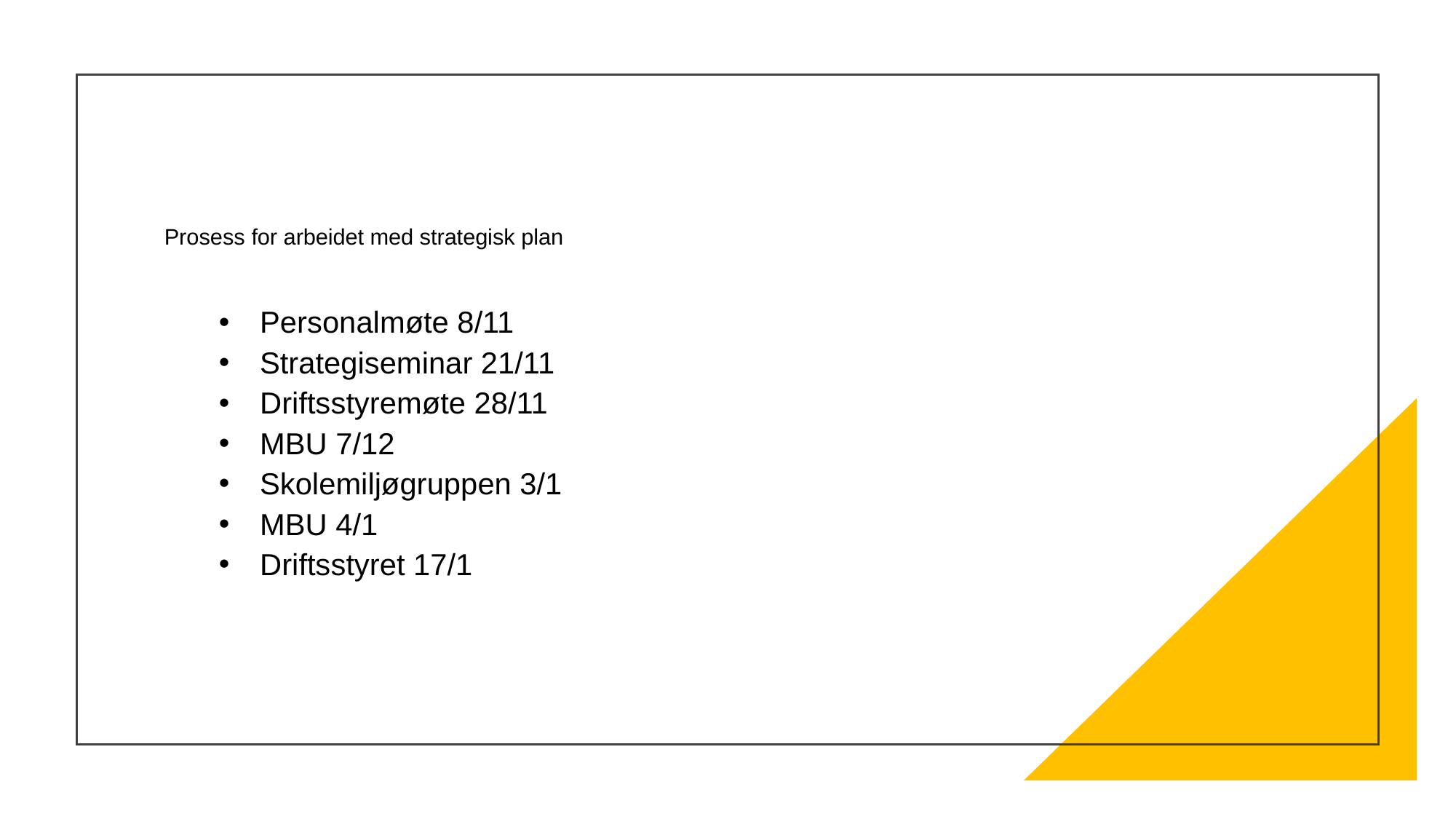

# Prosess for arbeidet med strategisk plan
Personalmøte 8/11
Strategiseminar 21/11
Driftsstyremøte 28/11
MBU 7/12
Skolemiljøgruppen 3/1
MBU 4/1
Driftsstyret 17/1